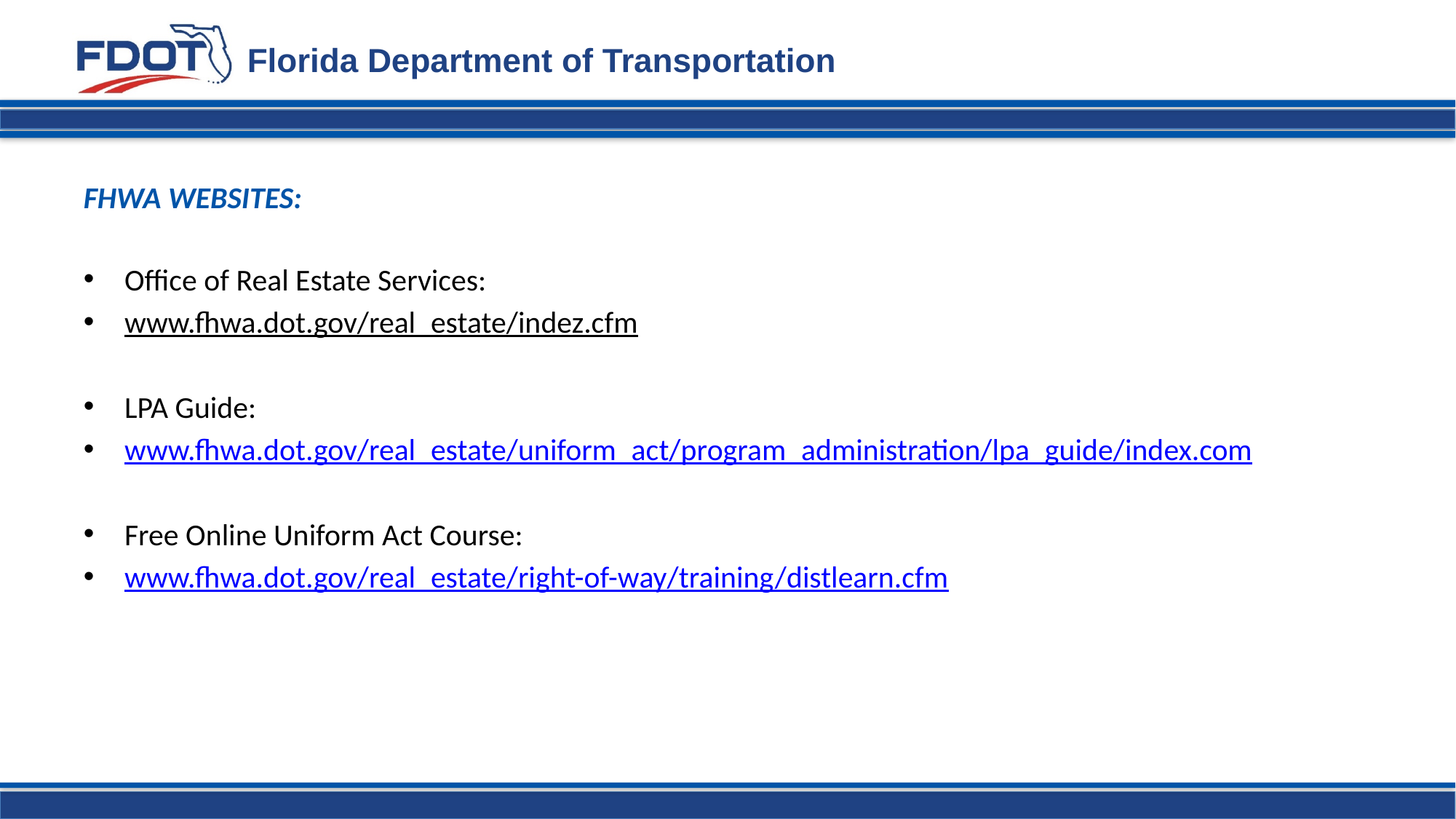

FHWA WEBSITES:
Office of Real Estate Services:
www.fhwa.dot.gov/real_estate/indez.cfm

LPA Guide:
www.fhwa.dot.gov/real_estate/uniform_act/program_administration/lpa_guide/index.com

Free Online Uniform Act Course:
www.fhwa.dot.gov/real_estate/right-of-way/training/distlearn.cfm